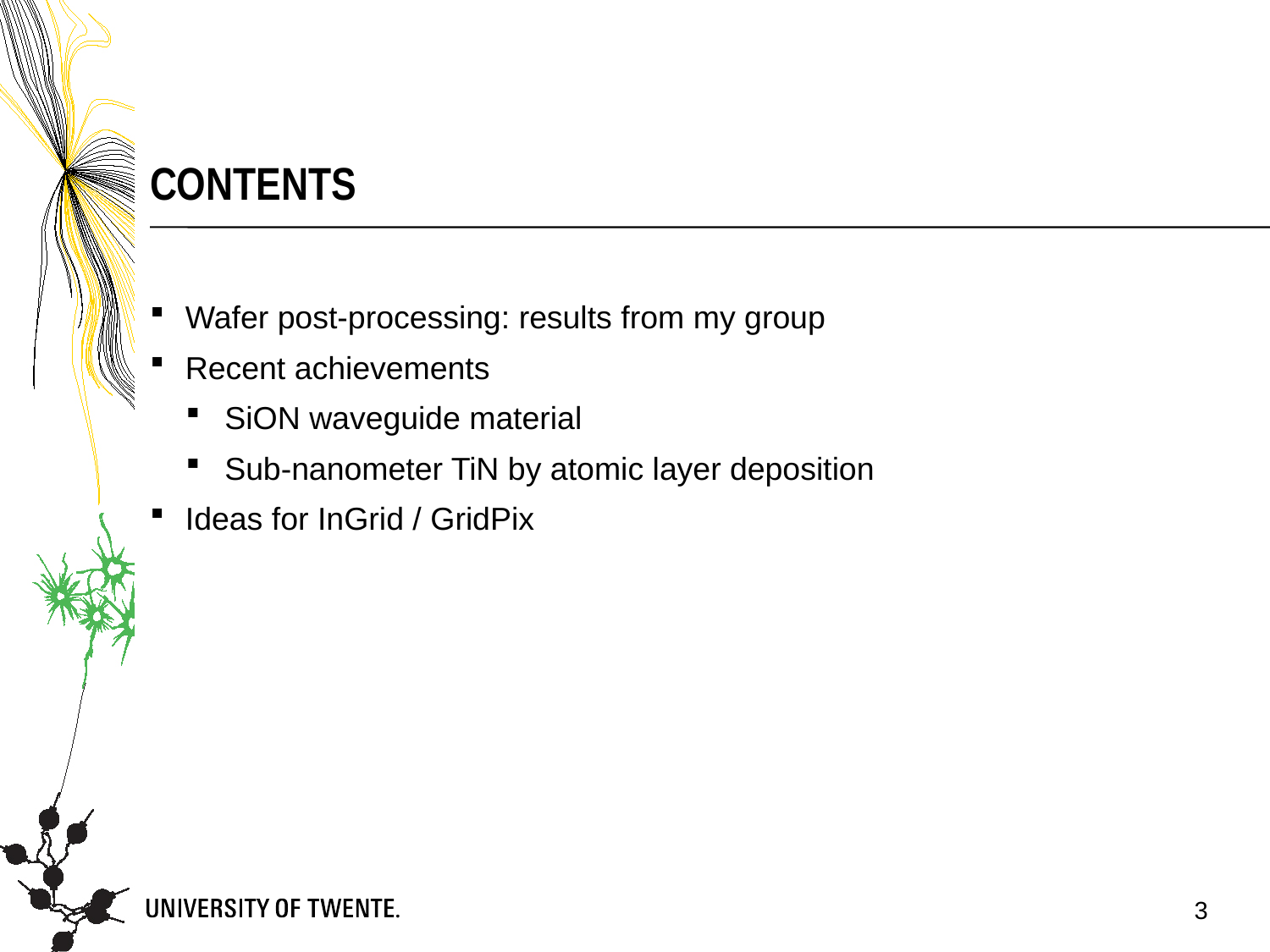

# CONTENTS
Wafer post-processing: results from my group
Recent achievements
SiON waveguide material
Sub-nanometer TiN by atomic layer deposition
Ideas for InGrid / GridPix

3